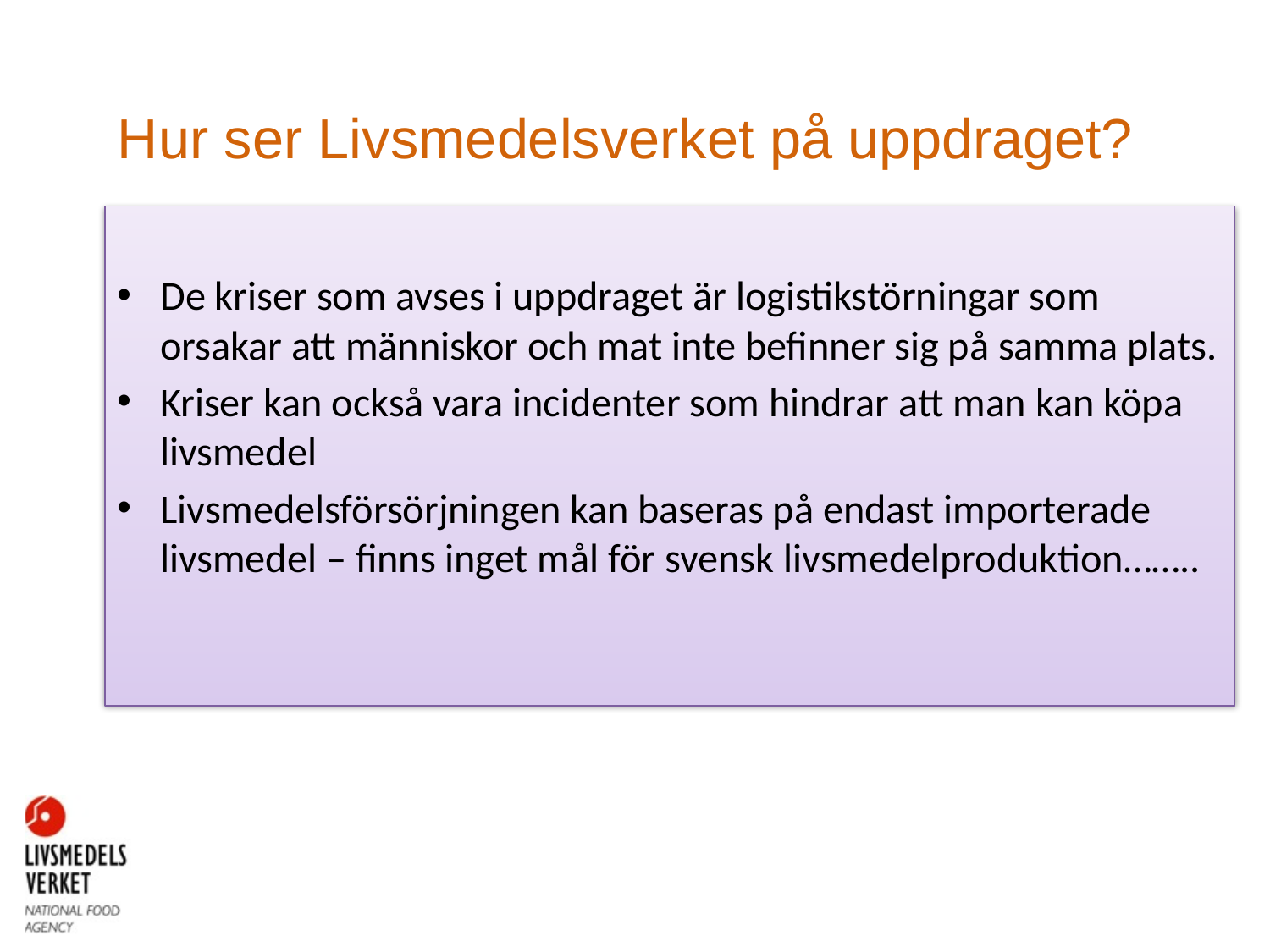

# Hur ser Livsmedelsverket på uppdraget?

De kriser som avses i uppdraget är logistikstörningar som orsakar att människor och mat inte befinner sig på samma plats.
Kriser kan också vara incidenter som hindrar att man kan köpa livsmedel
Livsmedelsförsörjningen kan baseras på endast importerade livsmedel – finns inget mål för svensk livsmedelproduktion……..